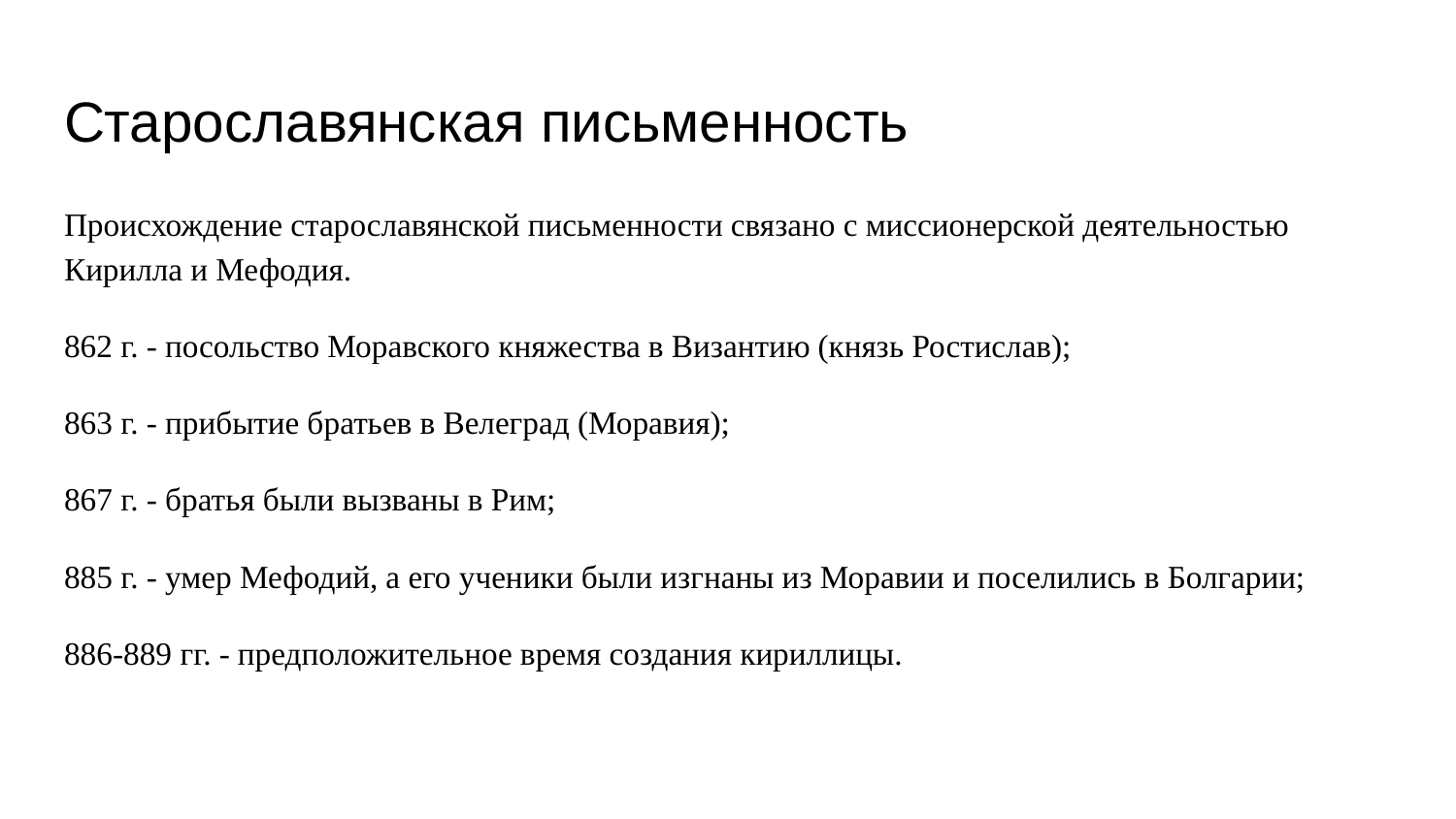

# Старославянская письменность
Происхождение старославянской письменности связано с миссионерской деятельностью Кирилла и Мефодия.
862 г. - посольство Моравского княжества в Византию (князь Ростислав);
863 г. - прибытие братьев в Велеград (Моравия);
867 г. - братья были вызваны в Рим;
885 г. - умер Мефодий, а его ученики были изгнаны из Моравии и поселились в Болгарии;
886-889 гг. - предположительное время создания кириллицы.